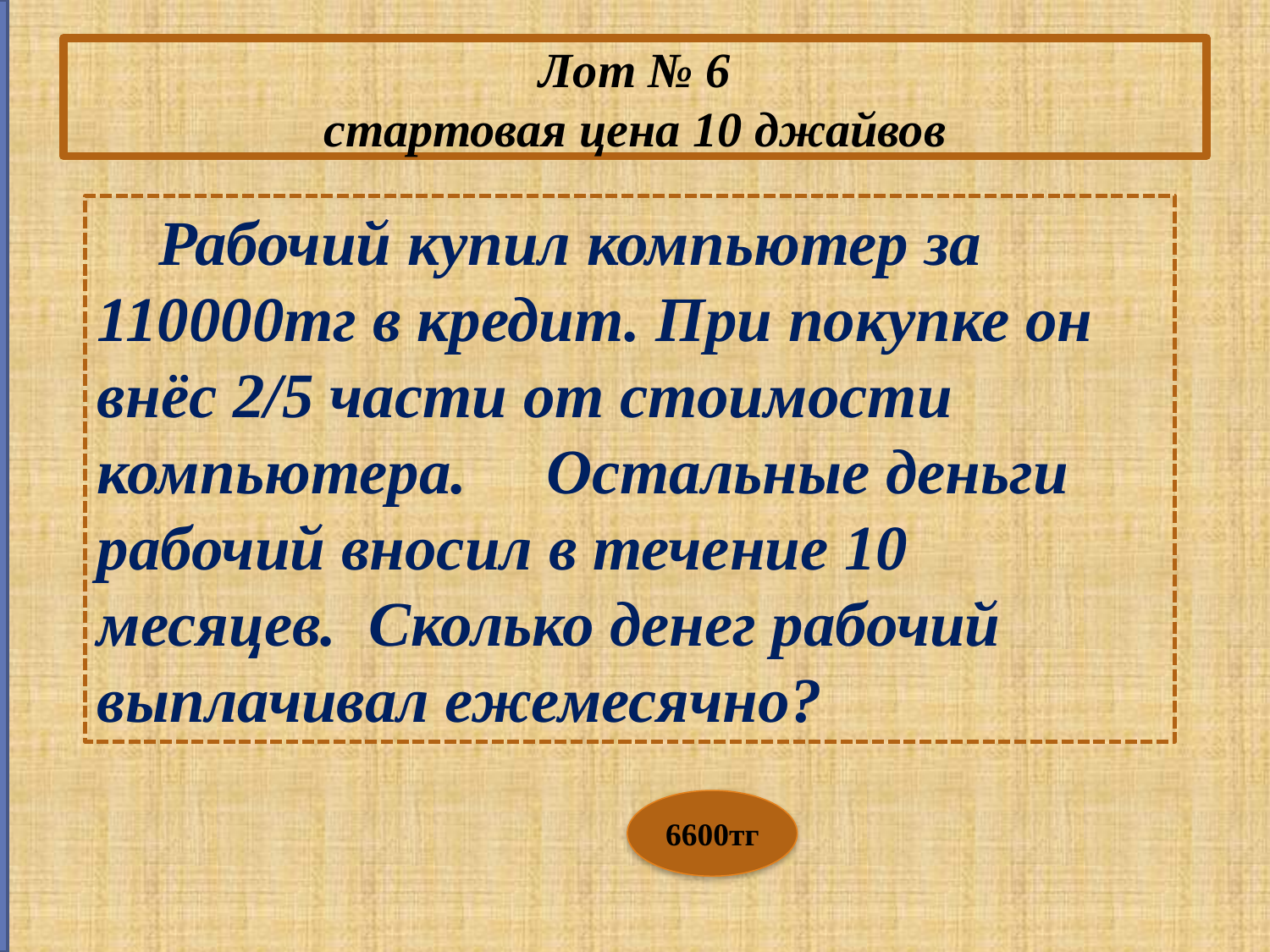

# Лот № 6 стартовая цена 10 джайвов
     Рабочий купил компьютер за 110000тг в кредит. При покупке он внёс 2/5 части от стоимости компьютера.     Остальные деньги рабочий вносил в течение 10 месяцев.  Сколько денег рабочий выплачивал ежемесячно?
6600тг